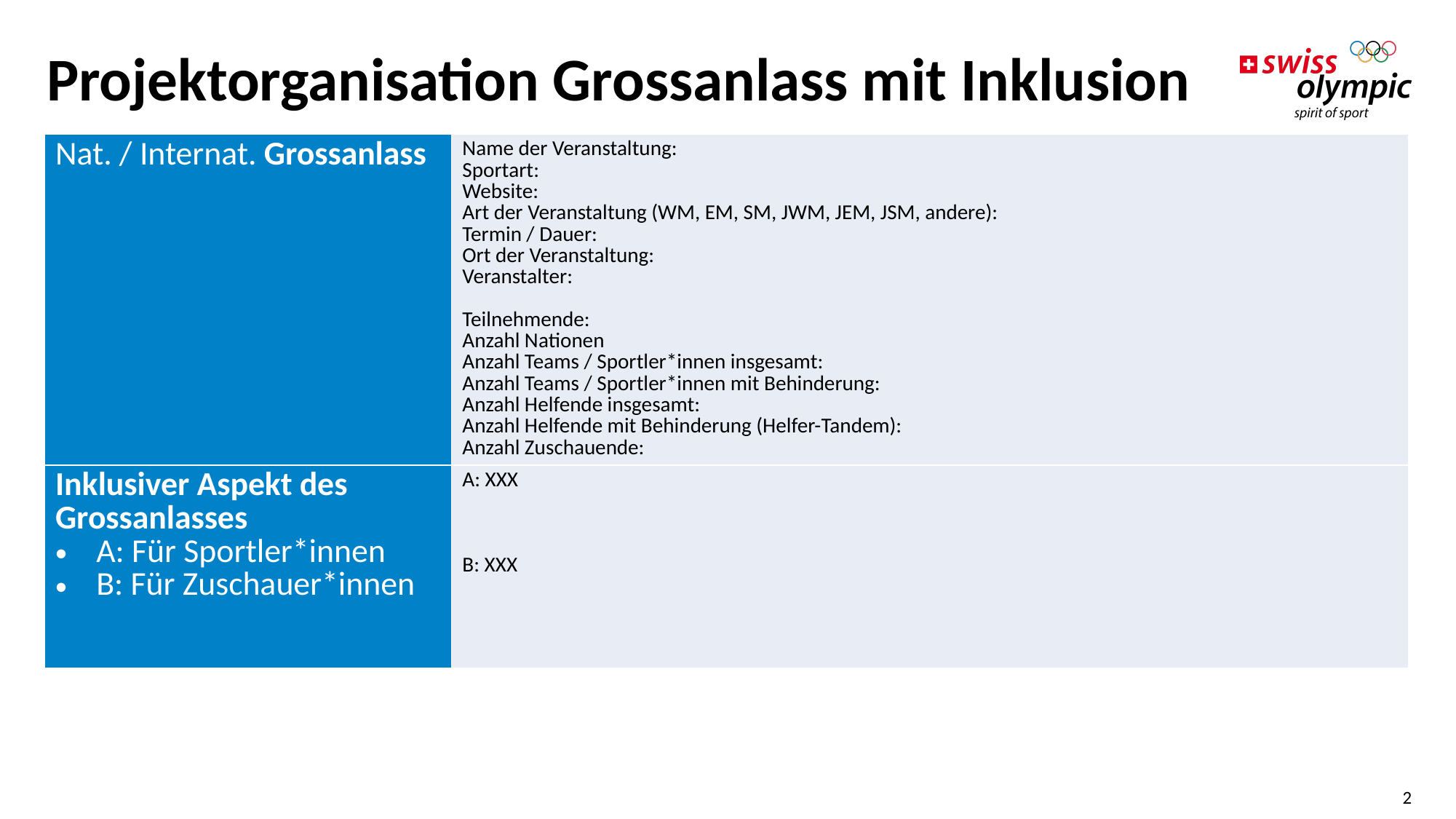

# Projektorganisation Grossanlass mit Inklusion
| Nat. / Internat. Grossanlass | Name der Veranstaltung: Sportart: Website: Art der Veranstaltung (WM, EM, SM, JWM, JEM, JSM, andere): Termin / Dauer:  Ort der Veranstaltung: Veranstalter: Teilnehmende: Anzahl Nationen Anzahl Teams / Sportler\*innen insgesamt: Anzahl Teams / Sportler\*innen mit Behinderung: Anzahl Helfende insgesamt: Anzahl Helfende mit Behinderung (Helfer-Tandem): Anzahl Zuschauende: |
| --- | --- |
| Inklusiver Aspekt des Grossanlasses A: Für Sportler\*innen B: Für Zuschauer\*innen | A: XXX B: XXX |
2